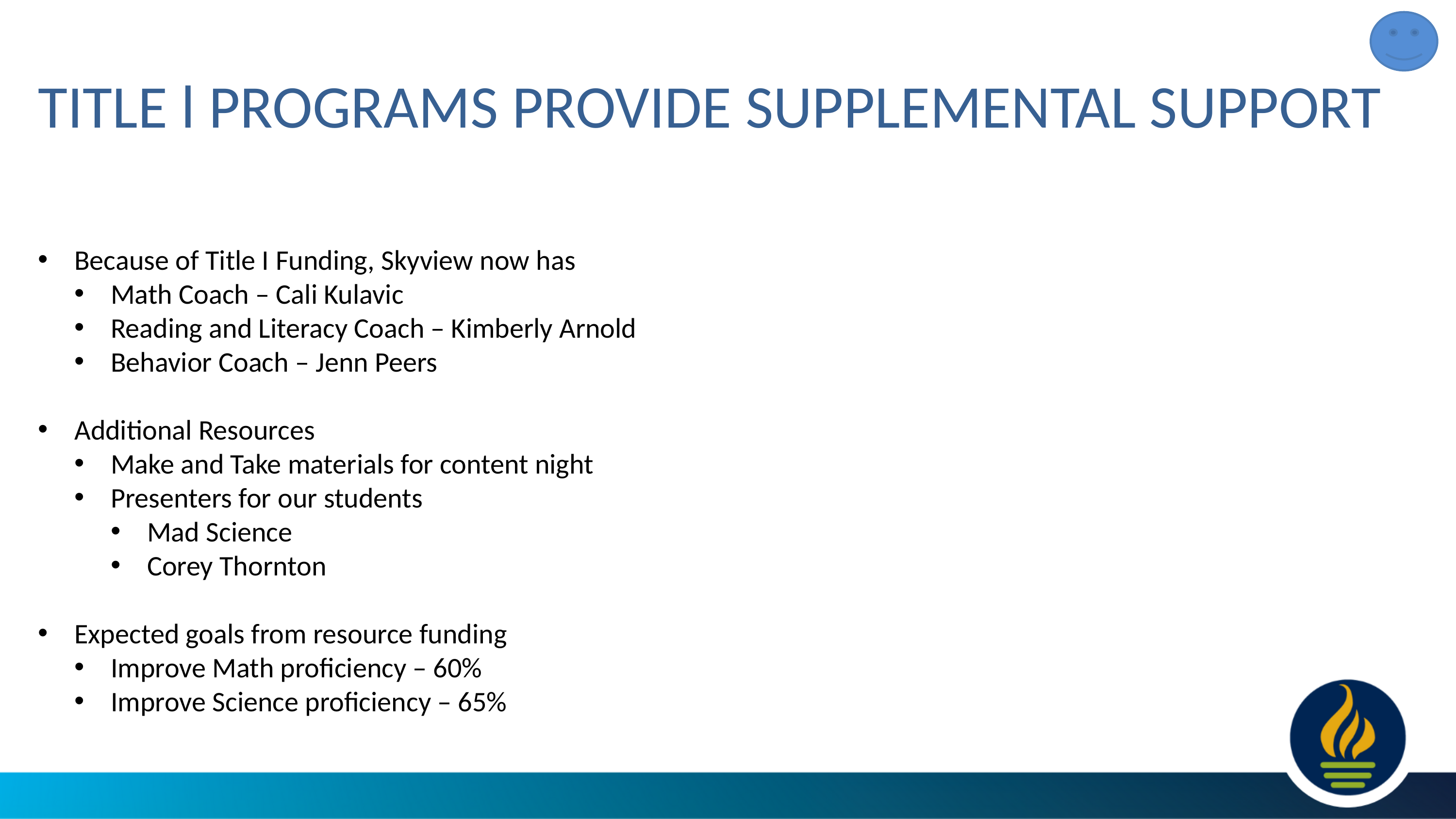

TITLE l PROGRAMS PROVIDE SUPPLEMENTAL SUPPORT

Because of Title I Funding, Skyview now has
Math Coach – Cali Kulavic
Reading and Literacy Coach – Kimberly Arnold
Behavior Coach – Jenn Peers

Additional Resources
Make and Take materials for content night
Presenters for our students
Mad Science
Corey Thornton

Expected goals from resource funding
Improve Math proficiency – 60%
Improve Science proficiency – 65%